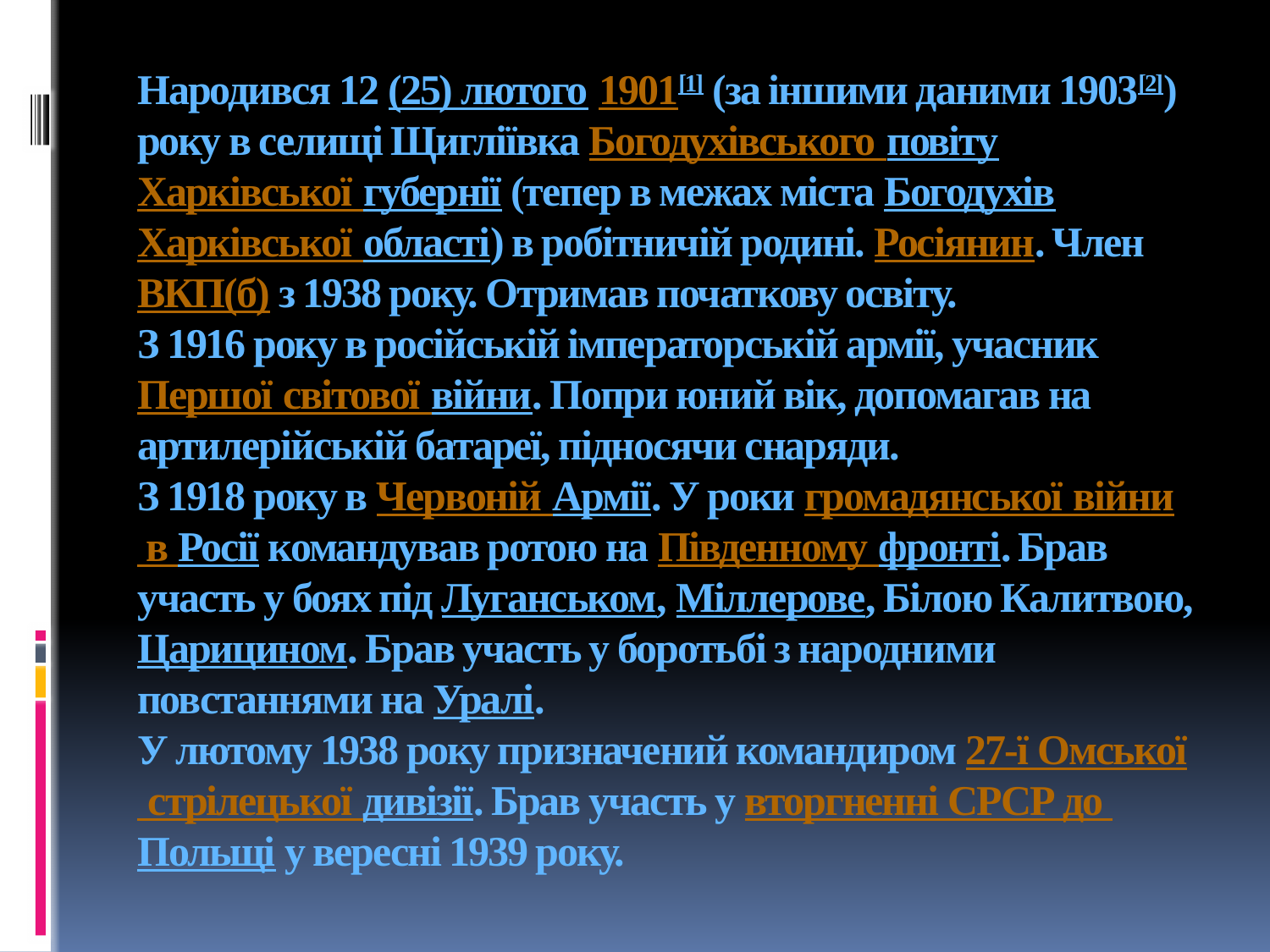

# Народився 12 (25) лютого 1901[1] (за іншими даними 1903[2]) року в селищі Щигліївка Богодухівського повіту Харківської губернії (тепер в межах міста Богодухів Харківської області) в робітничій родині. Росіянин. Член ВКП(б) з 1938 року. Отримав початкову освіту. З 1916 року в російській імператорській армії, учасник Першої світової війни. Попри юний вік, допомагав на артилерійській батареї, підносячи снаряди. З 1918 року в Червоній Армії. У роки громадянської війни в Росії командував ротою на Південному фронті. Брав участь у боях під Луганськом, Міллерове, Білою Калитвою, Царицином. Брав участь у боротьбі з народними повстаннями на Уралі. У лютому 1938 року призначений командиром 27-ї Омської стрілецької дивізії. Брав участь у вторгненні СРСР до Польщі у вересні 1939 року.